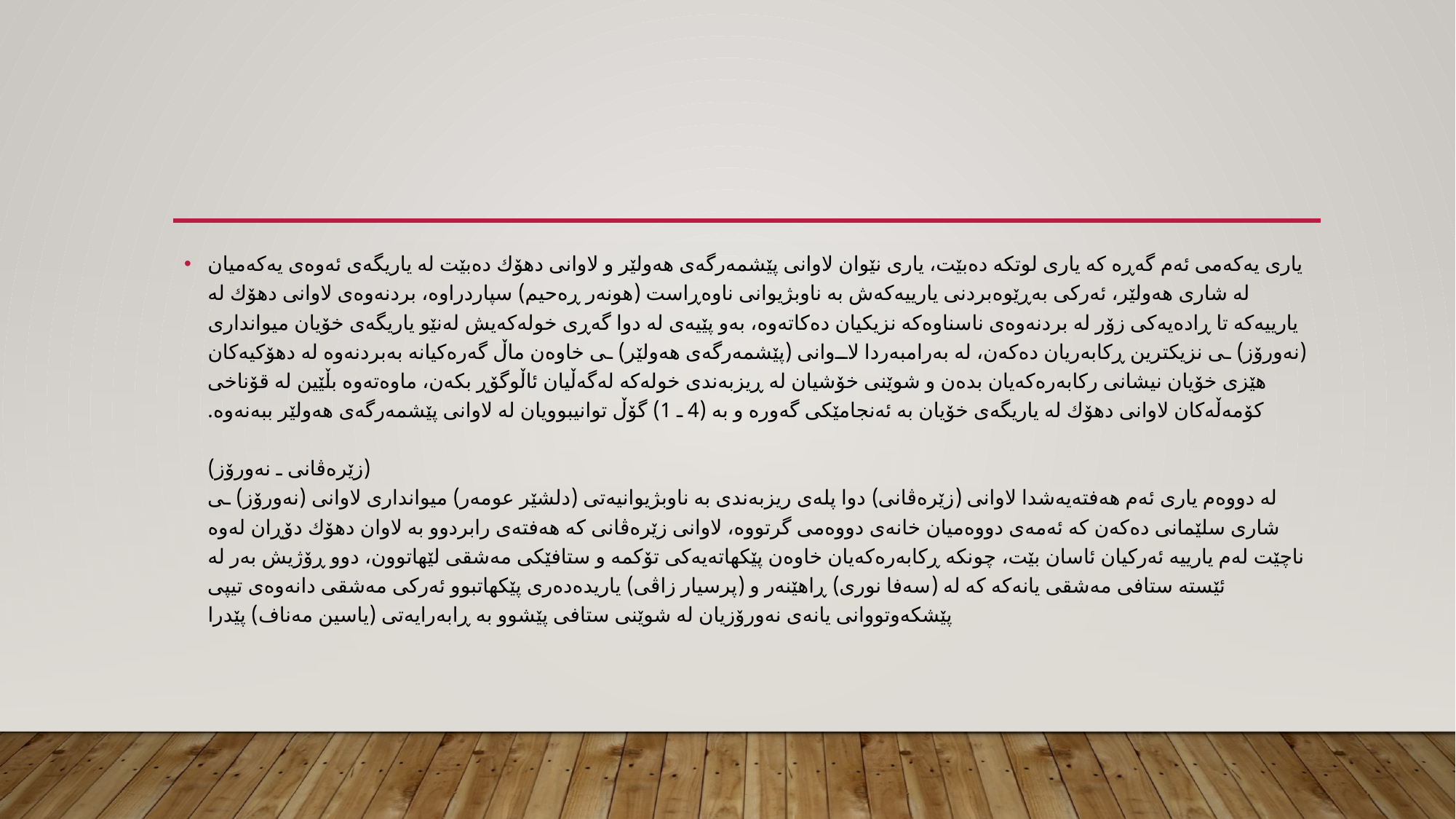

#
یاری یەكەمی ئەم گەڕە كە یاری لوتكە دەبێت، یاری نێوان لاوانی پێشمەرگەی هەولێر و لاوانی دهۆك دەبێت لە یاریگەی ئەوەی یەكەمیان لە شاری هەولێر، ئەركی بەڕێوەبردنی یارییەكەش بە ناوبژیوانی ناوەڕاست (هونەر ڕەحیم) سپاردراوە، بردنەوەی لاوانی دهۆك لە یارییەكە تا ڕادەیەكی زۆر لە بردنەوەی ناسناوەكە نزیكیان دەكاتەوە، بەو پێیەی لە دوا گەڕی خولەكەیش لەنێو یاریگەی خۆیان میوانداری (نەورۆز) ـی نزیكترین ڕكابەریان دەكەن، لە بەرامبەردا لاوانی (پێشمەرگەی هەولێر) ـی خاوەن ماڵ گەرەكیانە بەبردنەوە لە دهۆكیەكان هێزی خۆیان نیشانی ركابەرەكەیان بدەن و شوێنی خۆشیان لە ڕیزبەندی خولەكە لەگەڵیان ئاڵوگۆڕ بكەن، ماوەتەوە بڵێین لە قۆناخی كۆمەڵەكان لاوانی دهۆك لە یاریگەی خۆیان بە ئەنجامێكی گەورە و بە (4 ـ 1) گۆڵ توانیبوویان لە لاوانی پێشمەرگەی هەولێر ببەنەوە.
(زێرەڤانی ـ نەورۆز)
لە دووەم یاری ئەم هەفتەیەشدا لاوانی (زێرەڤانی) دوا پلەی ریزبەندی بە ناوبژیوانیەتی (دلشێر عومەر) میوانداری لاوانی (نەورۆز) ـی شاری سلێمانی دەكەن كە ئەمەی دووەمیان خانەی دووەمی گرتووە، لاوانی زێرەڤانی كە هەفتەی رابردوو بە لاوان دهۆك دۆڕان لەوە ناچێت لەم یارییە ئەركیان ئاسان بێت، چونكە ڕكابەرەكەیان خاوەن پێكهاتەیەكی تۆكمە و ستافێكی مەشقی لێهاتوون، دوو ڕۆژیش بەر لە ئێستە ستافی مەشقی یانەكە كە لە (سەفا نوری) ڕاهێنەر و (پرسیار زاڤی) یاریدەدەری پێكهاتبوو ئەركی مەشقی دانەوەی تیپی پێشكەوتووانی یانەی نەورۆزیان لە شوێنی ستافی پێشوو بە ڕابەرایەتی (یاسین مەناف) پێدرا